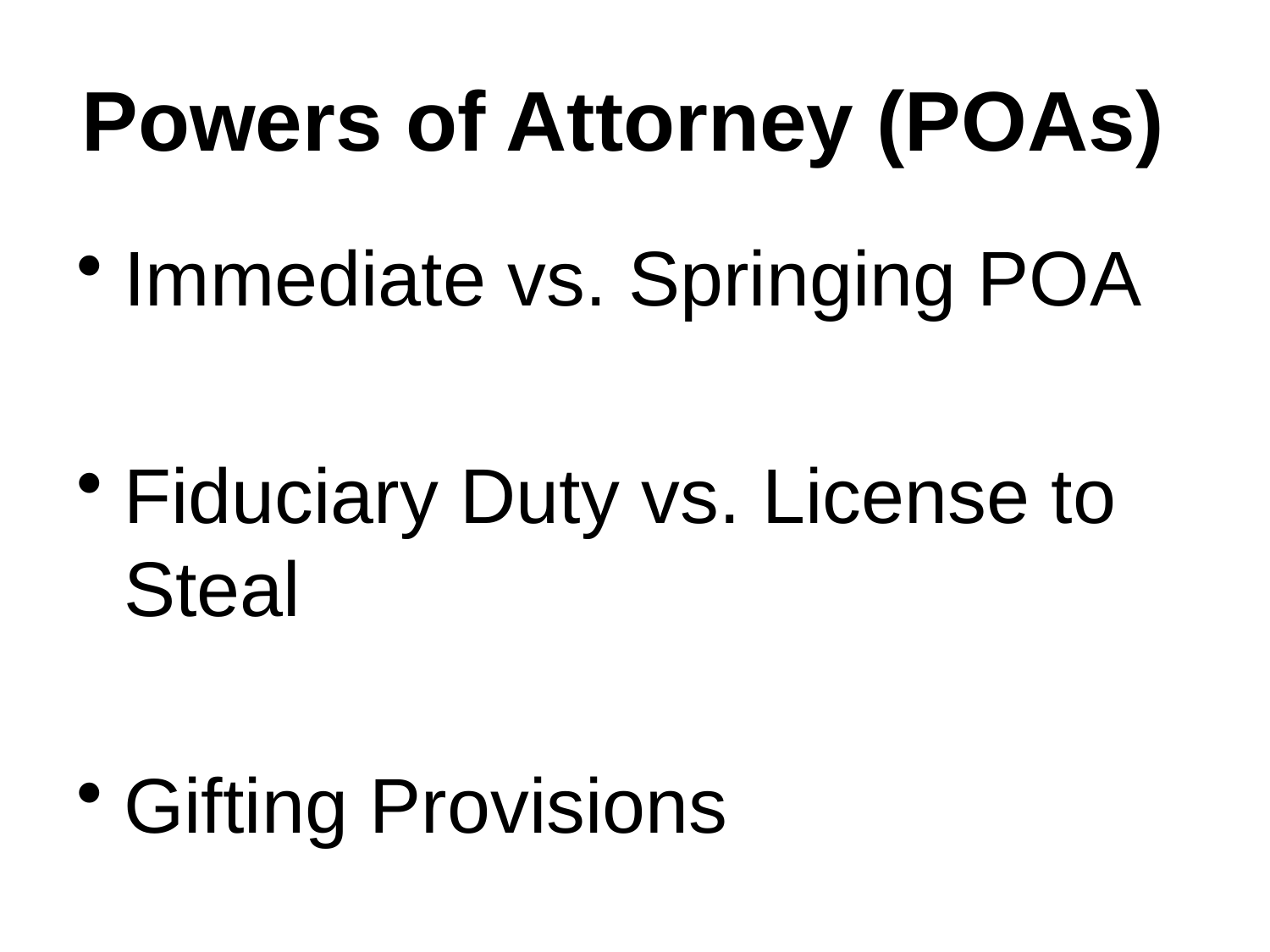

# Powers of Attorney (POAs)
Immediate vs. Springing POA

Fiduciary Duty vs. License to Steal

Gifting Provisions